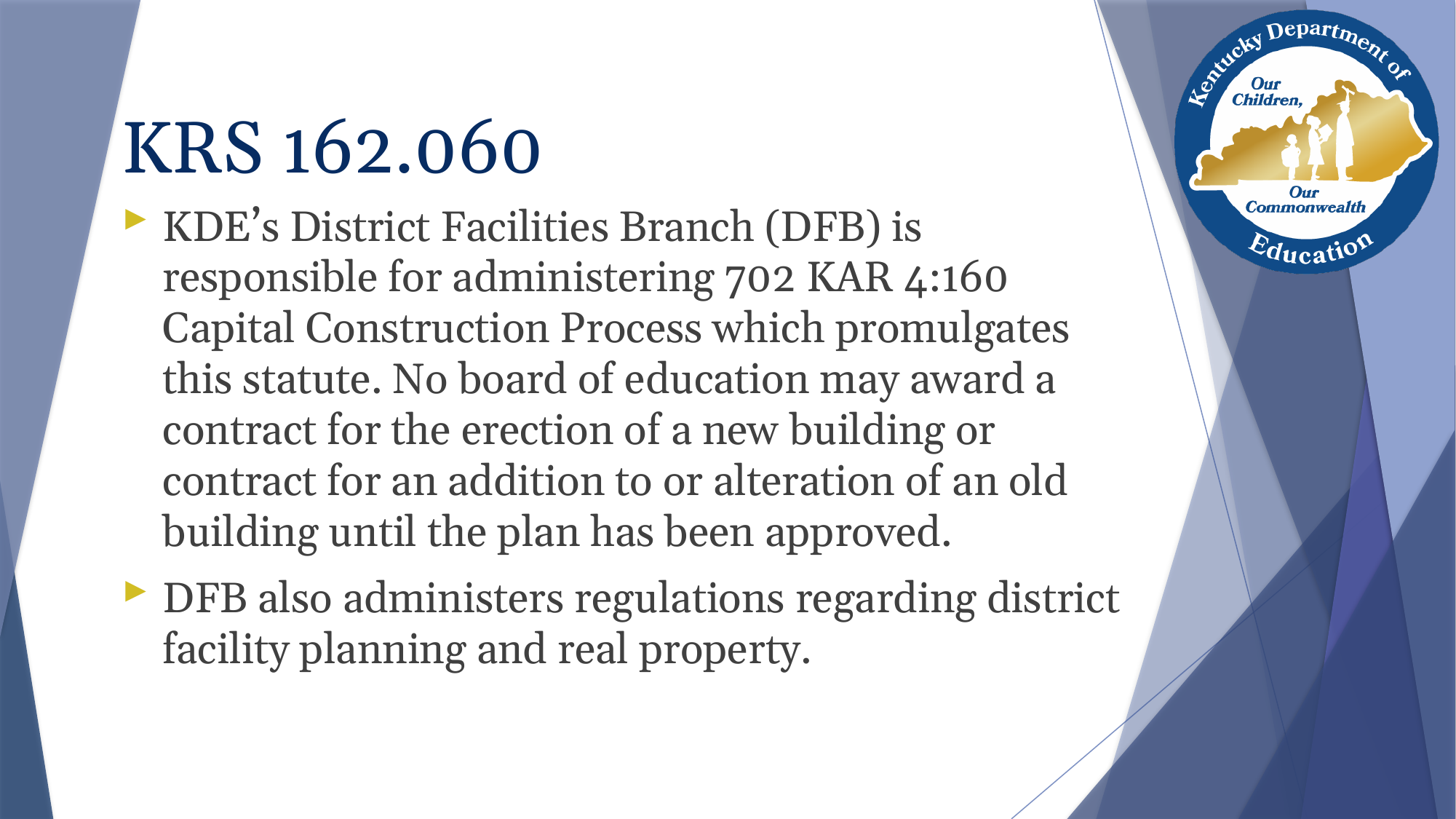

# KRS 162.060
KDE’s District Facilities Branch (DFB) is responsible for administering 702 KAR 4:160 Capital Construction Process which promulgates this statute. No board of education may award a contract for the erection of a new building or contract for an addition to or alteration of an old building until the plan has been approved.
DFB also administers regulations regarding district facility planning and real property.